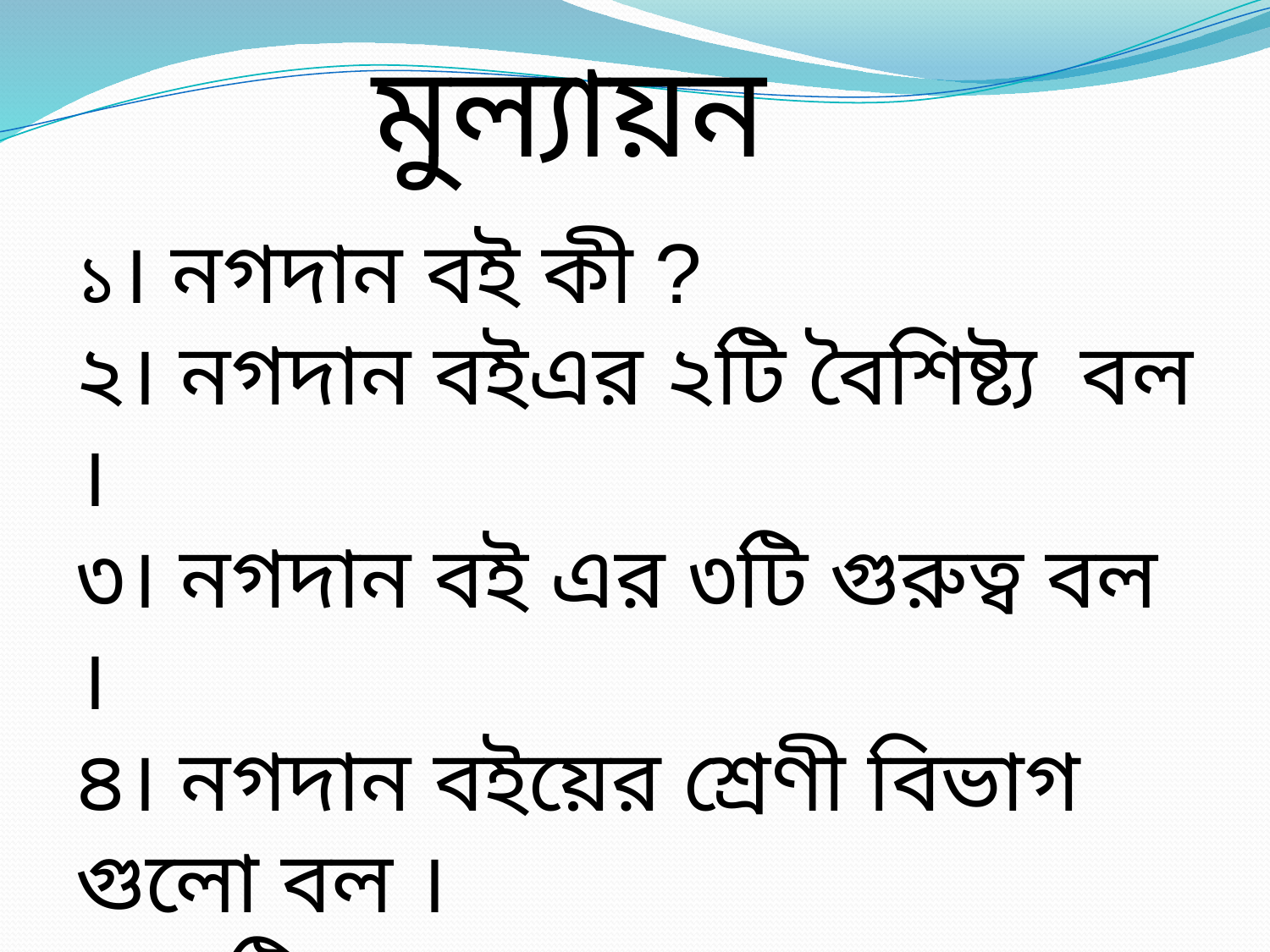

মুল্যায়ন
১। নগদান বই কী ?
২। নগদান বইএর ২টি বৈশিষ্ট্য  বল ।
৩। নগদান বই এর ৩টি গুরুত্ব বল ।
৪। নগদান বইয়ের শ্রেণী বিভাগ গুলো বল ।
৫। ৪টি নগদ ও অ- নগদ লেনদেন   বল ।
৬। একঘরা নগদান বই এর ঘরের ছক কয়টি ?